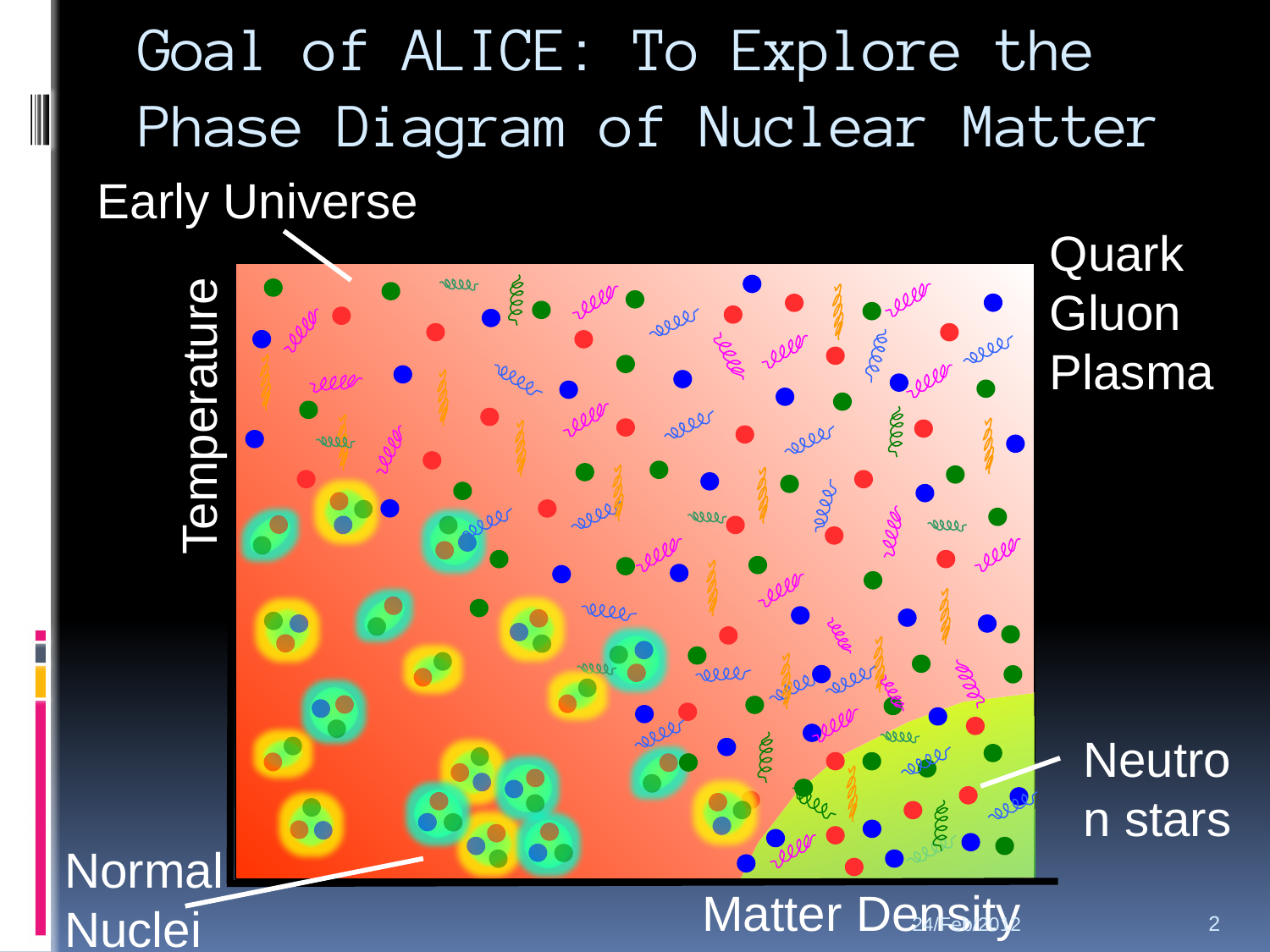

# Goal of ALICE: To Explore the Phase Diagram of Nuclear Matter
Early Universe
Quark Gluon Plasma

Temperature

Neutron stars

Normal Nuclei

 Matter Density
24/Feb/2012
2